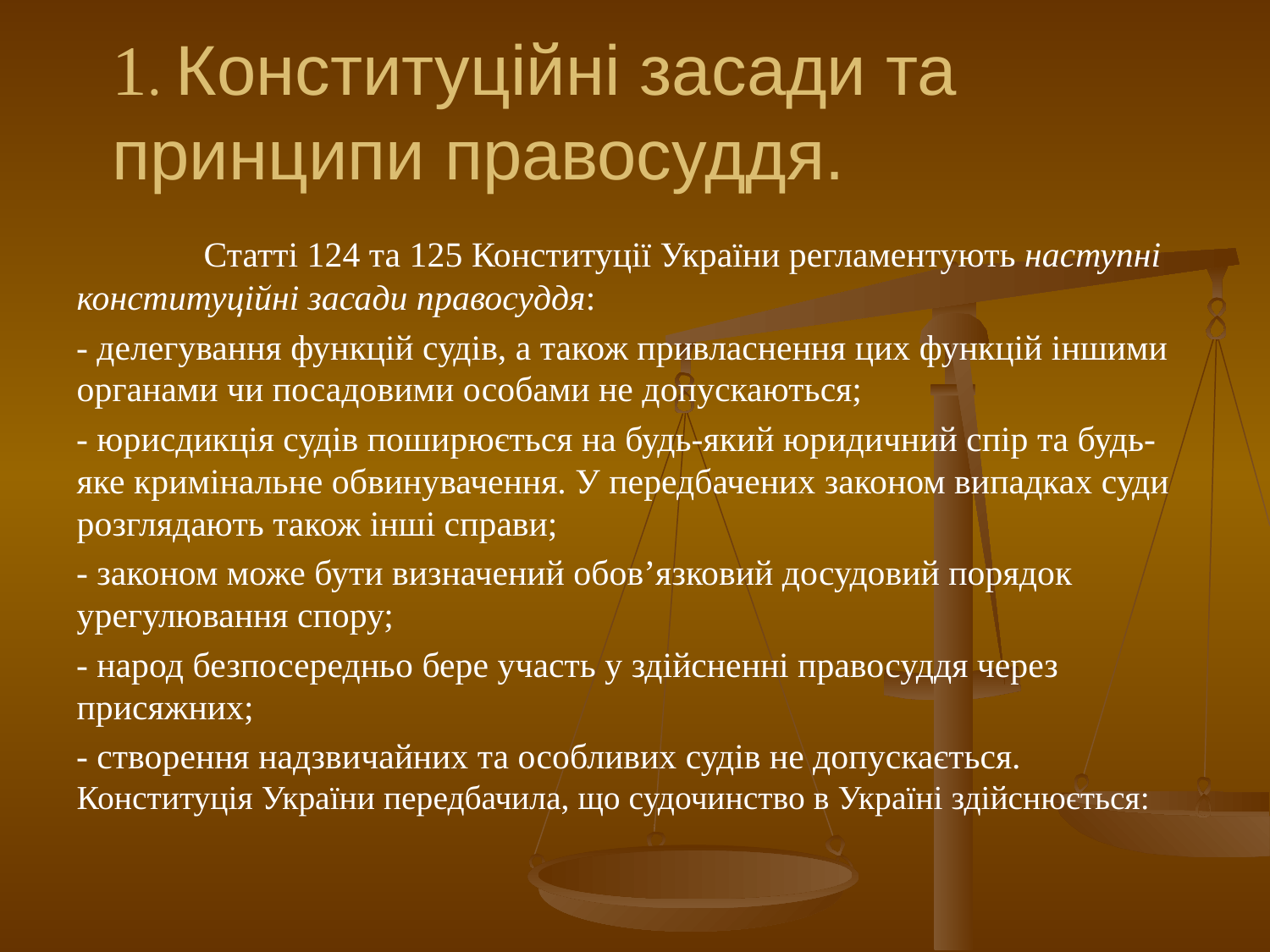

# 1. Конституційні засади та принципи правосуддя.
    	Статті 124 та 125 Конституції України регламентують наступні конституційні засади правосуддя:
- делегування функцій судів, а також привласнення цих функцій іншими органами чи посадовими особами не допускаються;
- юрисдикція судів поширюється на будь-який юридичний спір та будь-яке кримінальне обвинувачення. У передбачених законом випадках суди розглядають також інші справи;
- законом може бути визначений обов’язковий досудовий порядок урегулювання спору;
- народ безпосередньо бере участь у здійсненні правосуддя через присяжних;
- створення надзвичайних та особливих судів не допускається.
Конституція України передбачила, що судочинство в Україні здійснюється: